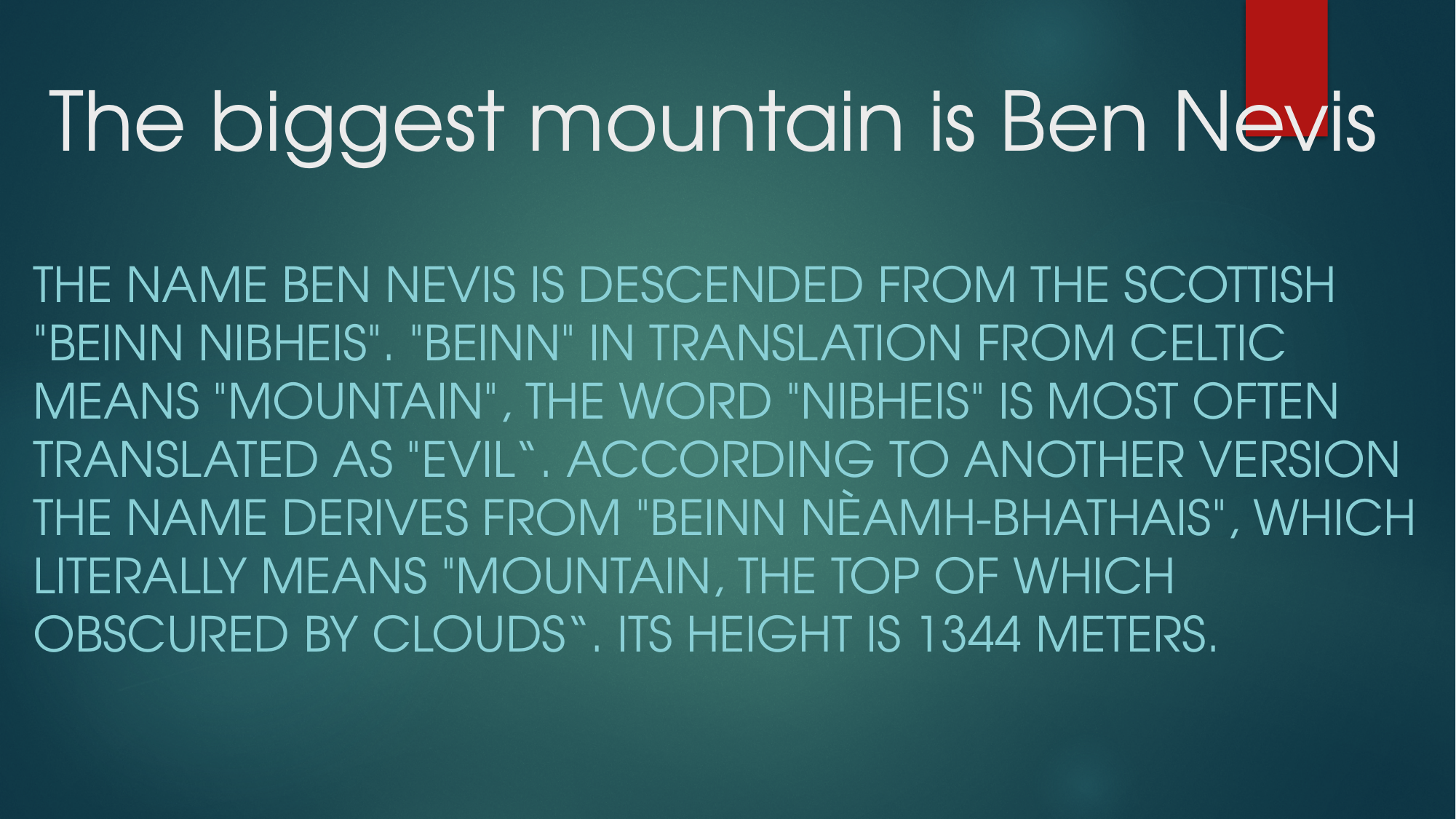

# The biggest mountain is Ben Nevis
The name Ben Nevis is descended from the Scottish "Beinn Nibheis". "Beinn" in translation from Celtic means "mountain", the word "Nibheis" is most often translated as "evil“. According to another version the name derives from "beinn nèamh-bhathais", which literally means "mountain, the top of which obscured by clouds“. Its height is 1344 meters.